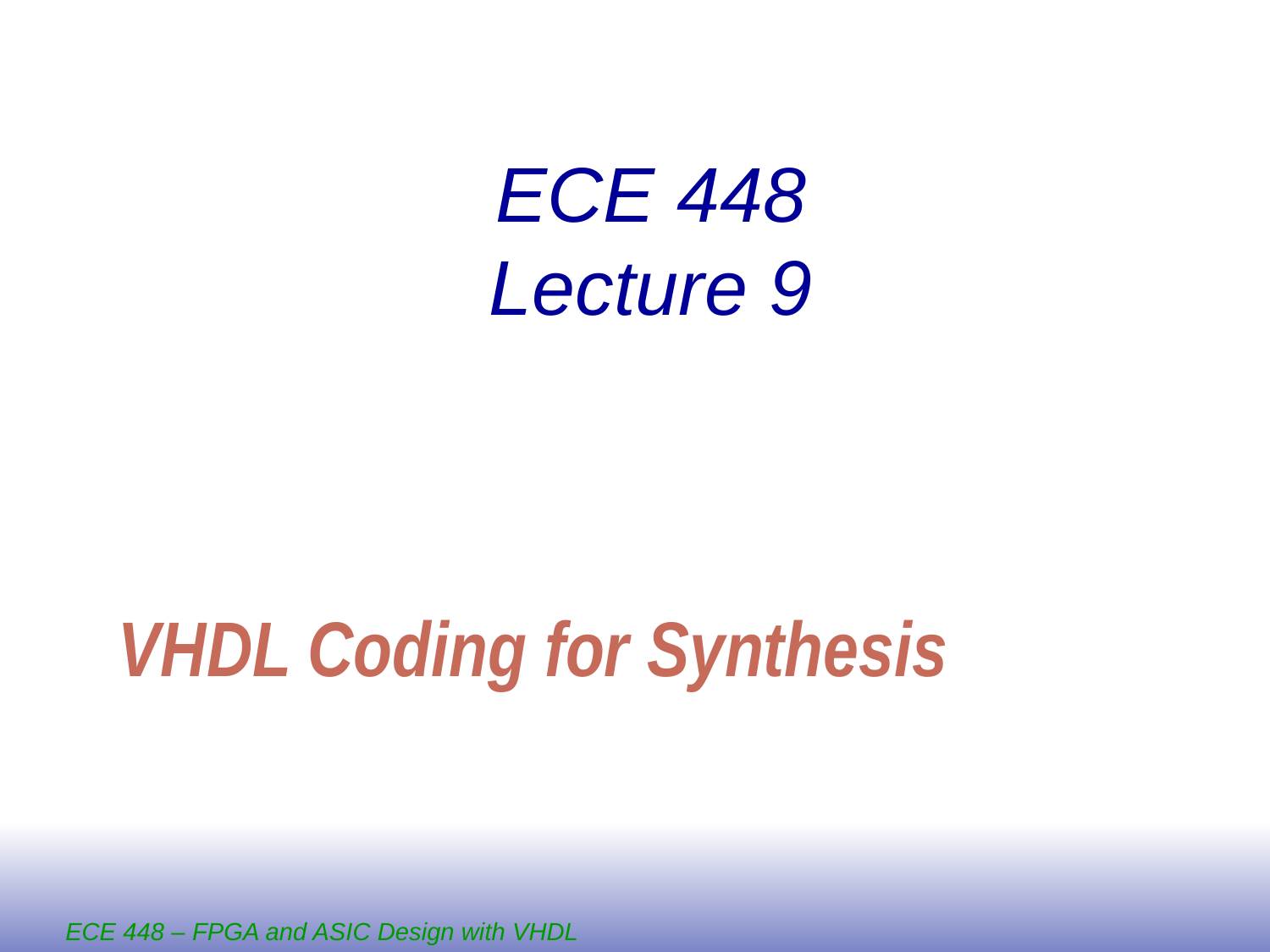

ECE 448
Lecture 9
# VHDL Coding for Synthesis
ECE 448 – FPGA and ASIC Design with VHDL